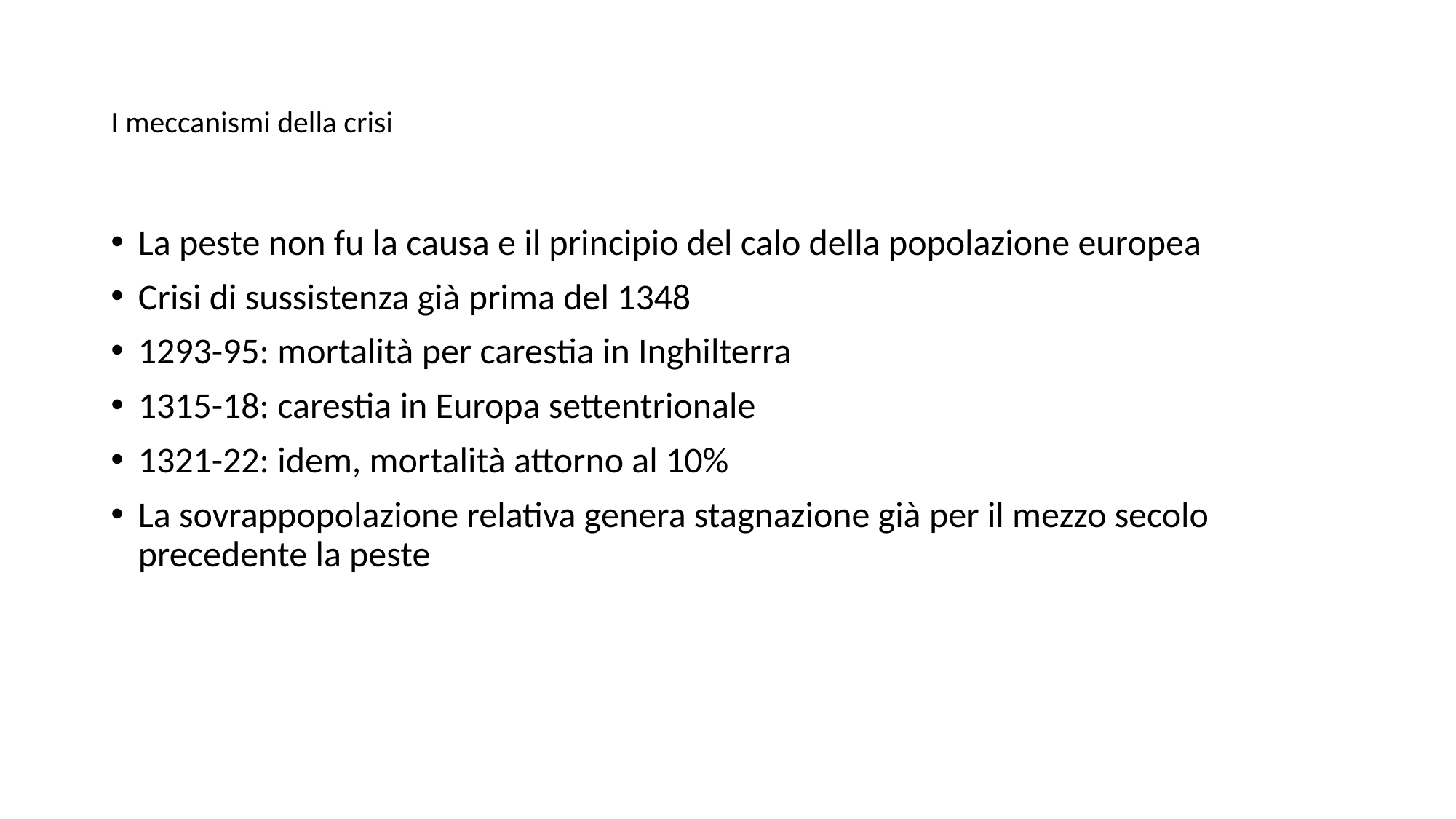

# I meccanismi della crisi
La peste non fu la causa e il principio del calo della popolazione europea
Crisi di sussistenza già prima del 1348
1293-95: mortalità per carestia in Inghilterra
1315-18: carestia in Europa settentrionale
1321-22: idem, mortalità attorno al 10%
La sovrappopolazione relativa genera stagnazione già per il mezzo secolo precedente la peste